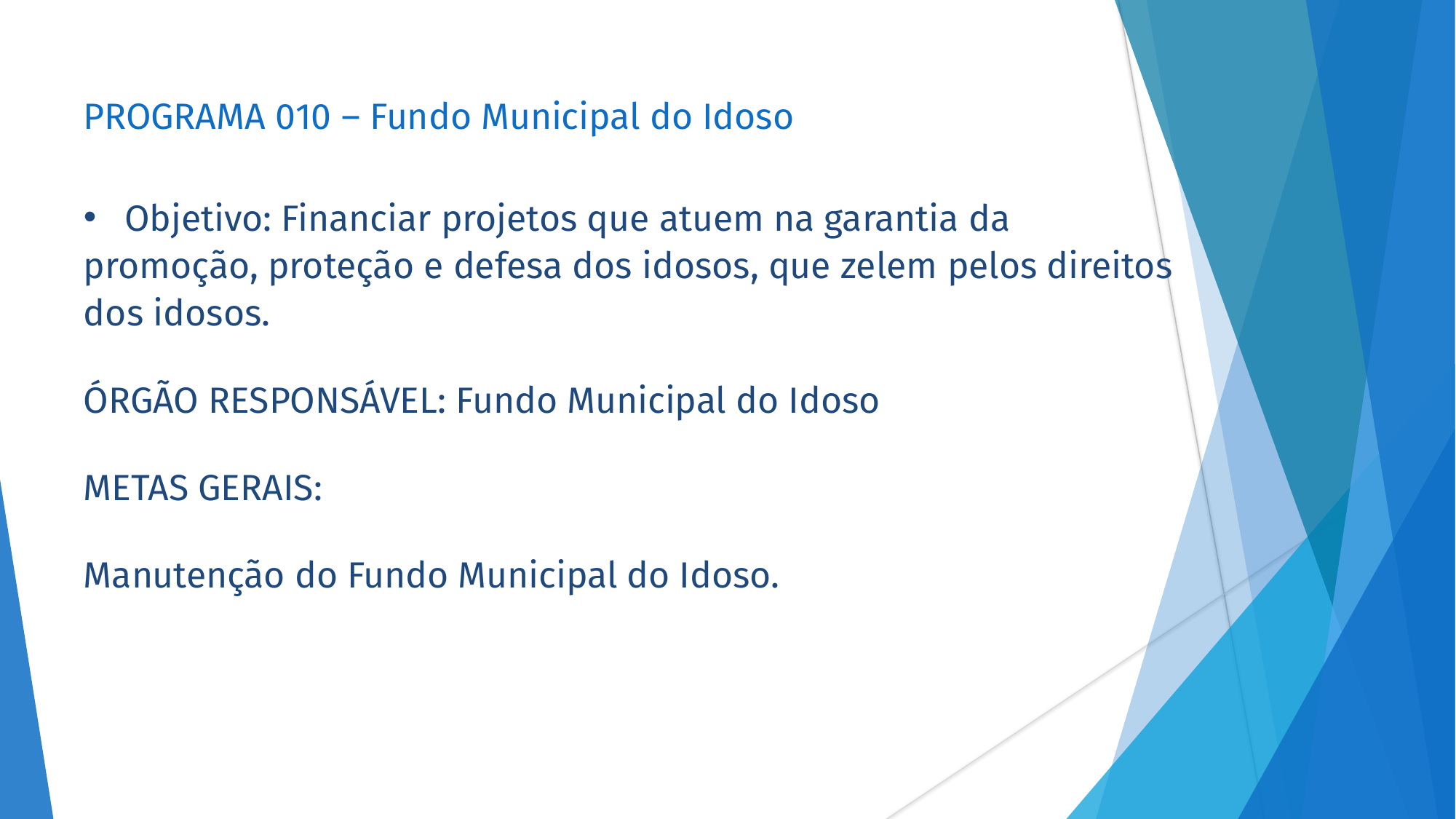

# PROGRAMA 010 – Fundo Municipal do Idoso
Objetivo: Financiar projetos que atuem na garantia da
promoção, proteção e defesa dos idosos, que zelem pelos direitos
dos idosos.

ÓRGÃO RESPONSÁVEL: Fundo Municipal do Idoso

METAS GERAIS:

Manutenção do Fundo Municipal do Idoso.